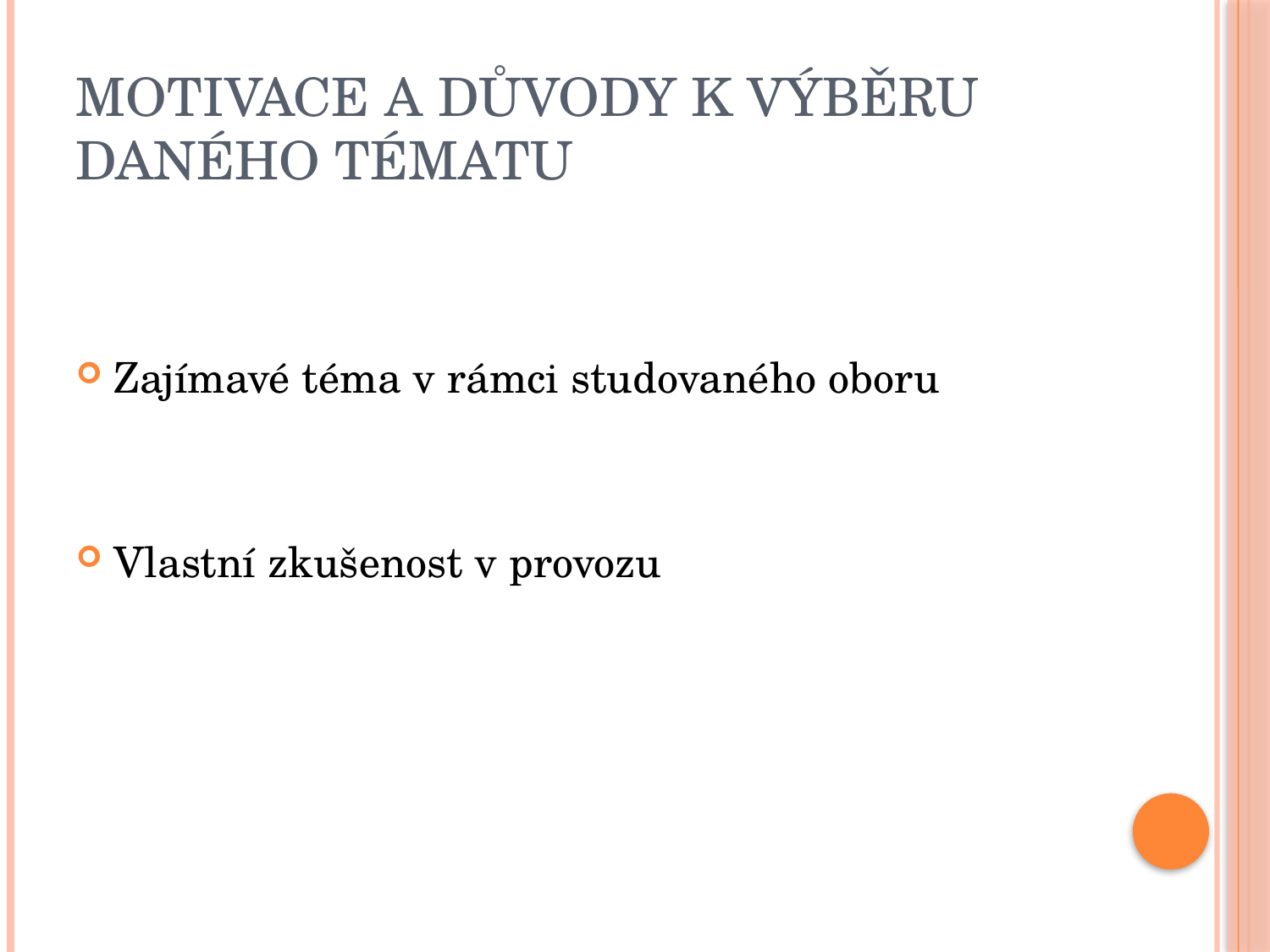

# Motivace a důvody k výběru daného tématu

Zajímavé téma v rámci studovaného oboru

Vlastní zkušenost v provozu